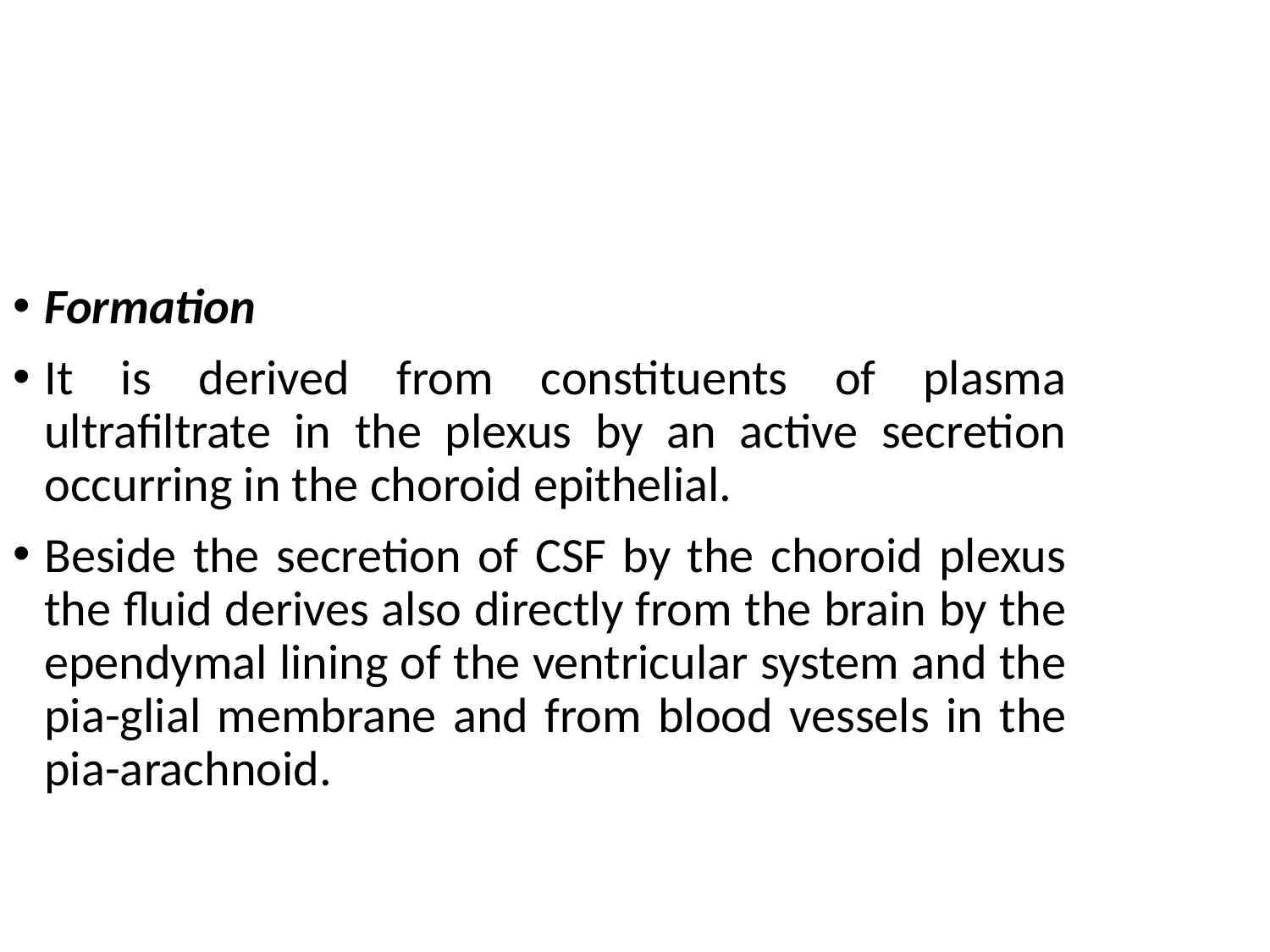

Formation
It is derived from constituents of plasma ultrafiltrate in the plexus by an active secretion occurring in the choroid epithelial.
Beside the secretion of CSF by the choroid plexus the fluid derives also directly from the brain by the ependymal lining of the ventricular system and the pia-glial membrane and from blood vessels in the pia-arachnoid.